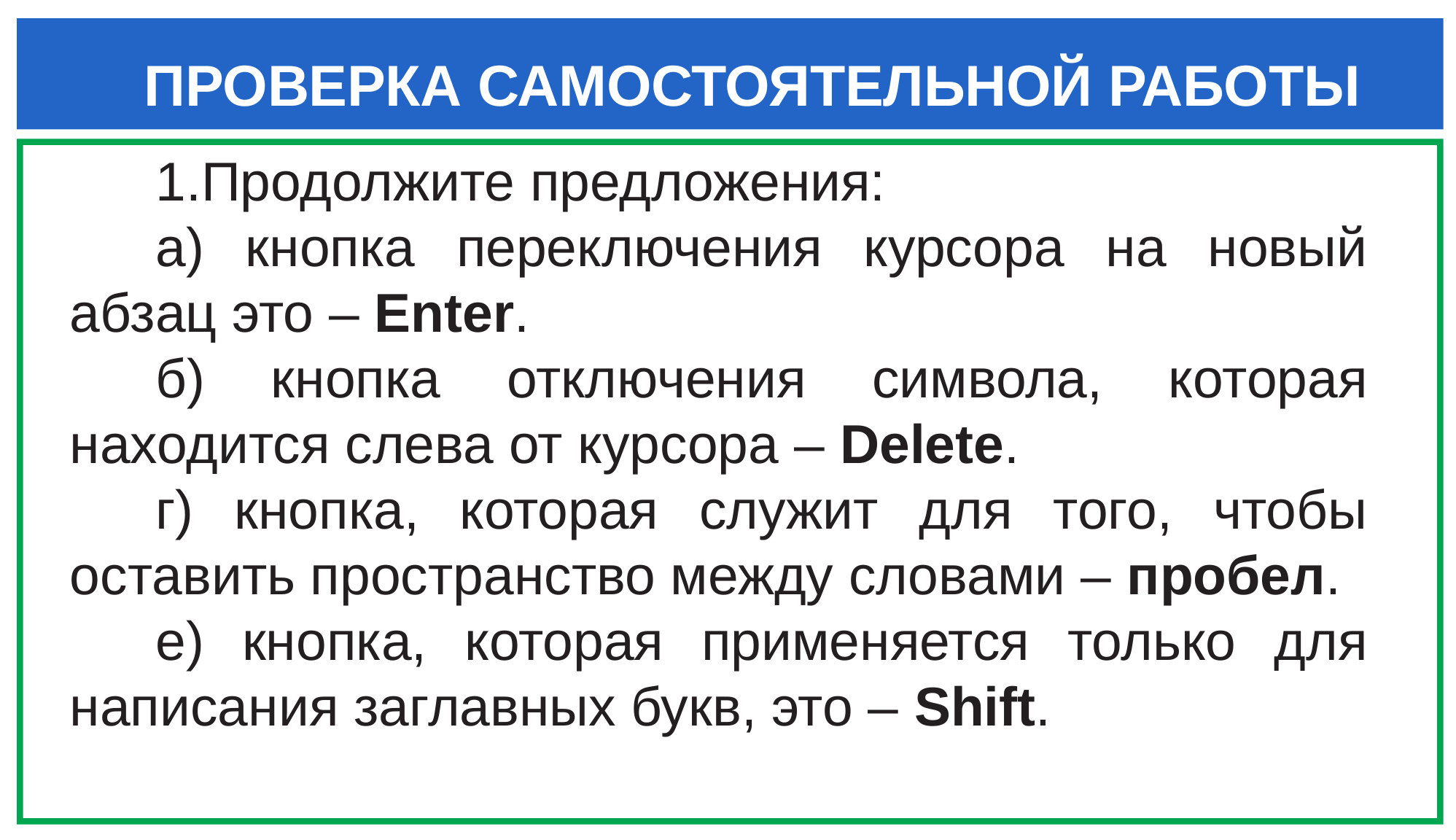

ПРОВЕРКА САМОСТОЯТЕЛЬНОЙ РАБОТЫ
Продолжите предложения:
а) кнопка переключения курсора на новый абзац это – Enter.
б) кнопка отключения символа, которая находится слева от курсора – Delete.
г) кнопка, которая служит для того, чтобы оставить пространство между словами – пробел.
е) кнопка, которая применяется только для написания заглавных букв, это – Shift.